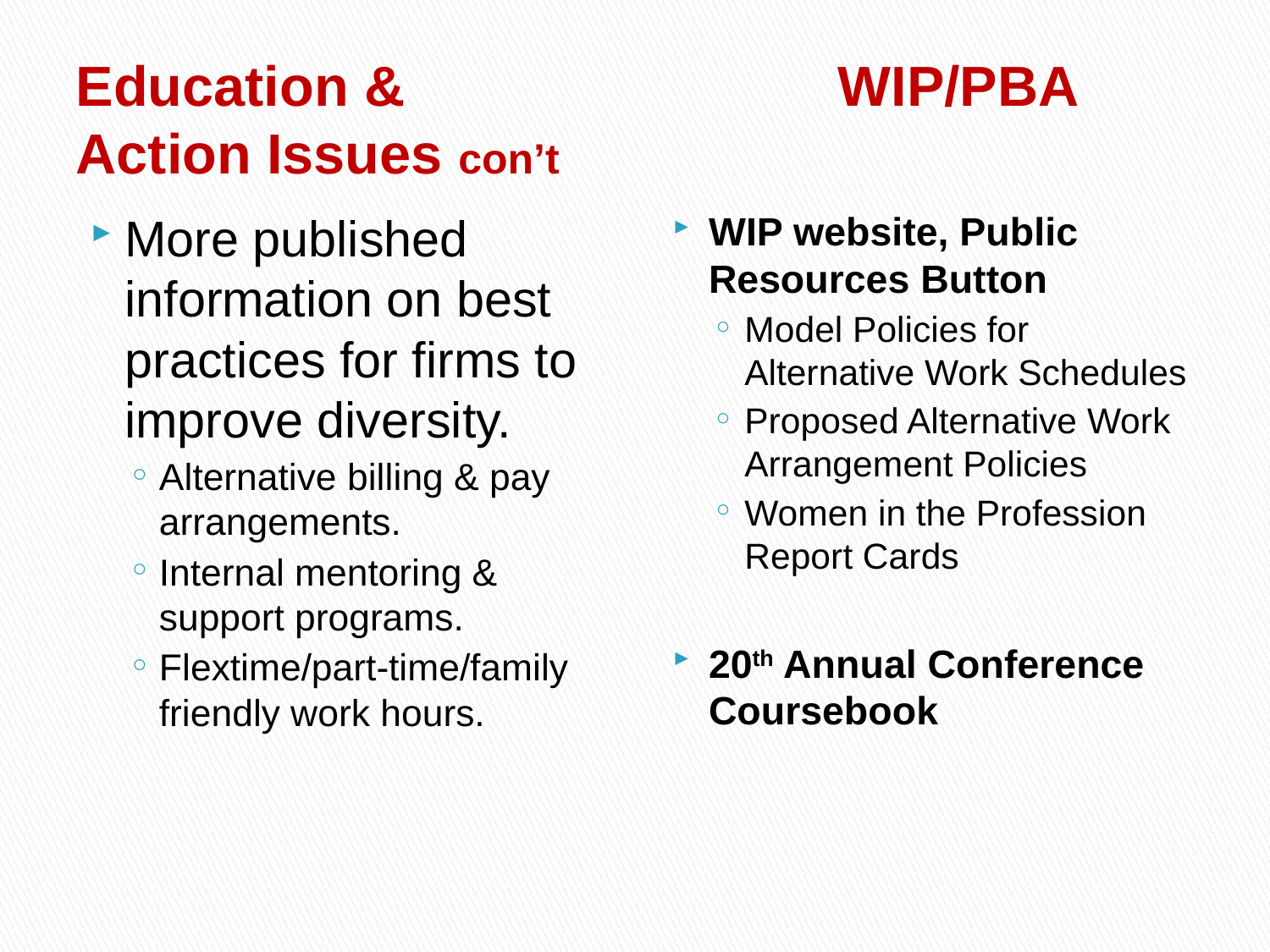

# Education & 				WIP/PBA Action Issues con’t
More published information on best practices for firms to improve diversity.
Alternative billing & pay arrangements.
Internal mentoring & support programs.
Flextime/part-time/family friendly work hours.

WIP website, Public Resources Button
Model Policies for Alternative Work Schedules
Proposed Alternative Work Arrangement Policies
Women in the Profession Report Cards

20th Annual Conference Coursebook